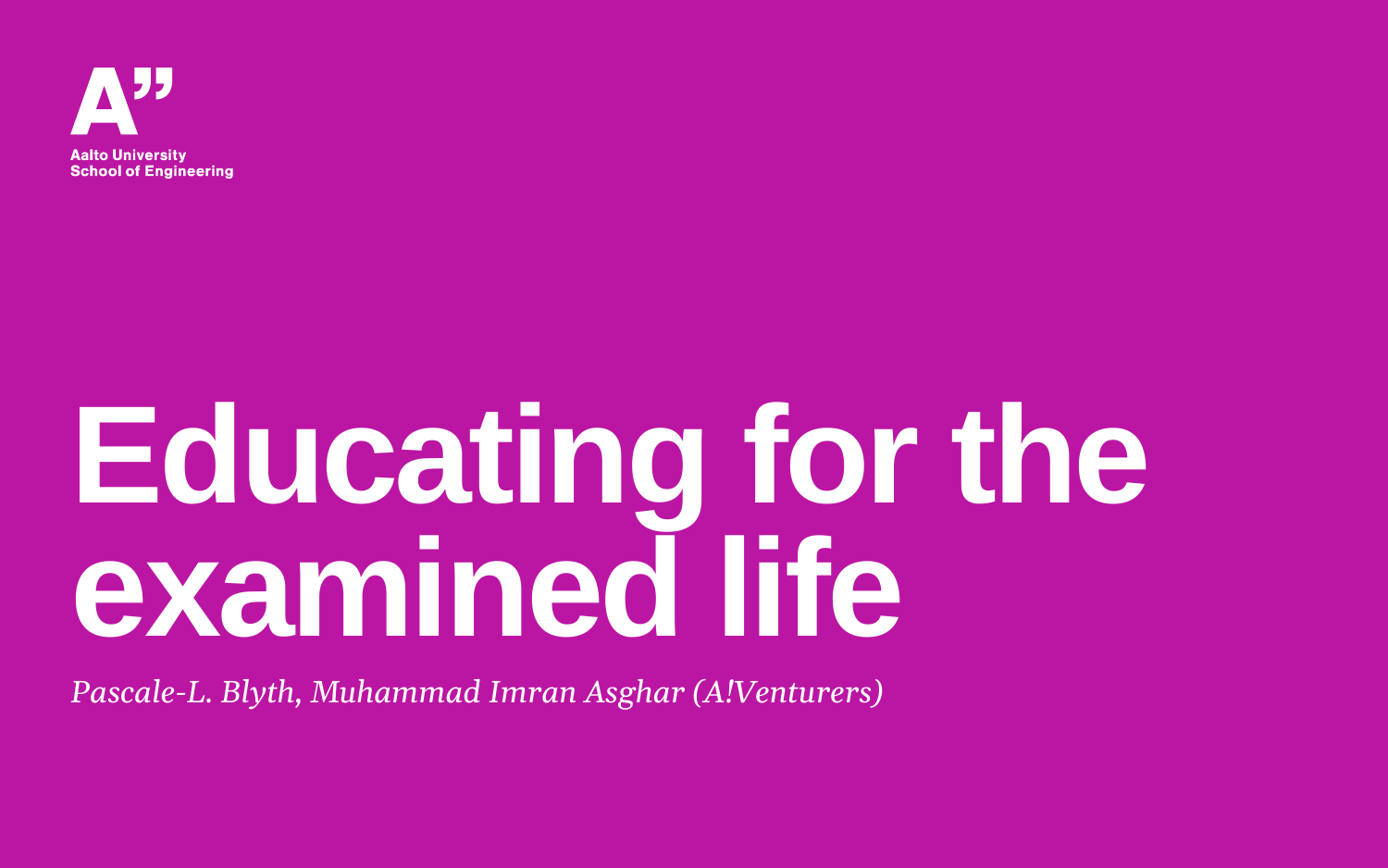

# Educating for the examined life
Pascale-L. Blyth, Muhammad Imran Asghar (A!Venturers)